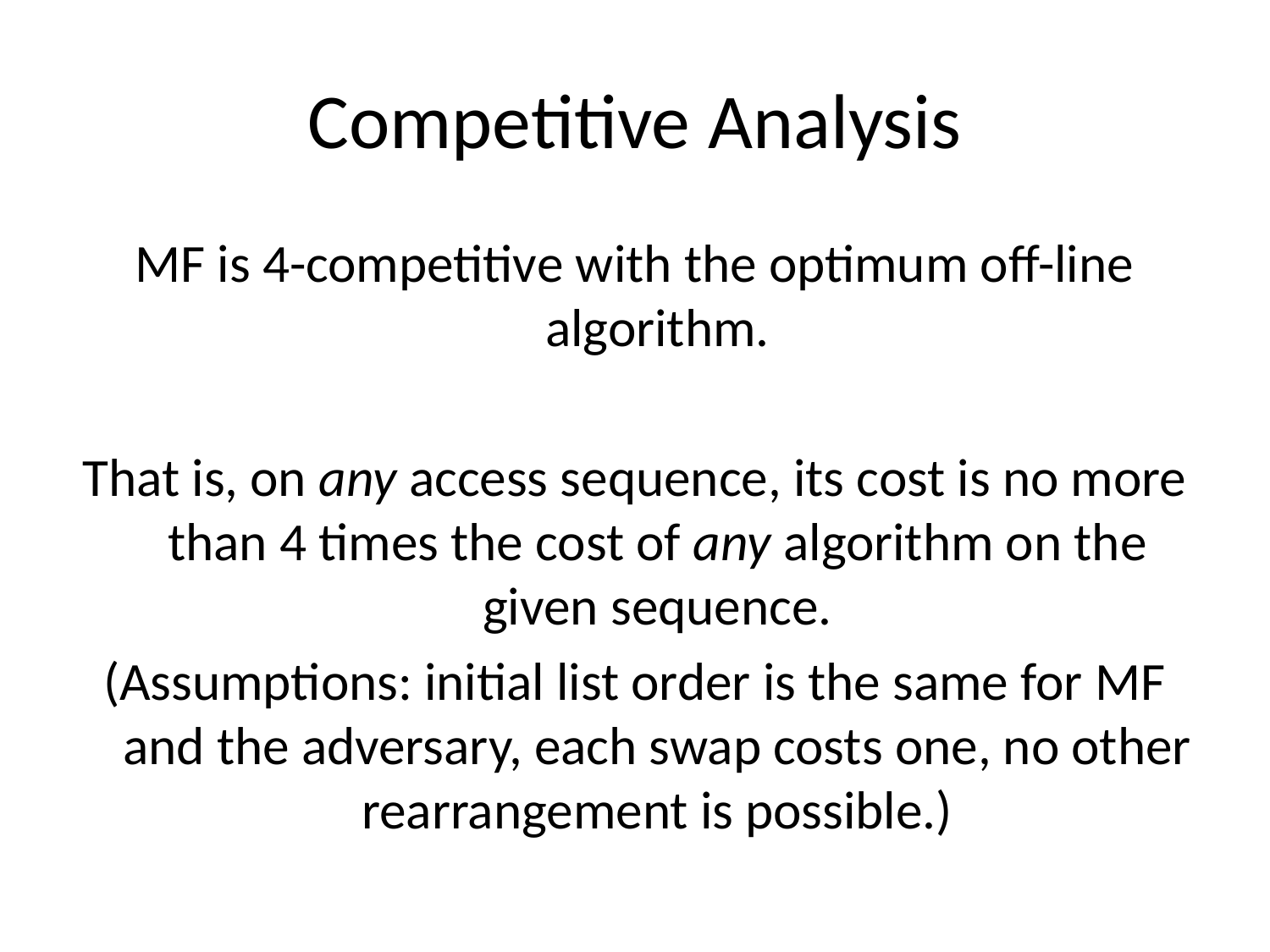

# Competitive Analysis
MF is 4-competitive with the optimum off-line algorithm.

That is, on any access sequence, its cost is no more than 4 times the cost of any algorithm on the given sequence.
(Assumptions: initial list order is the same for MF and the adversary, each swap costs one, no other rearrangement is possible.)